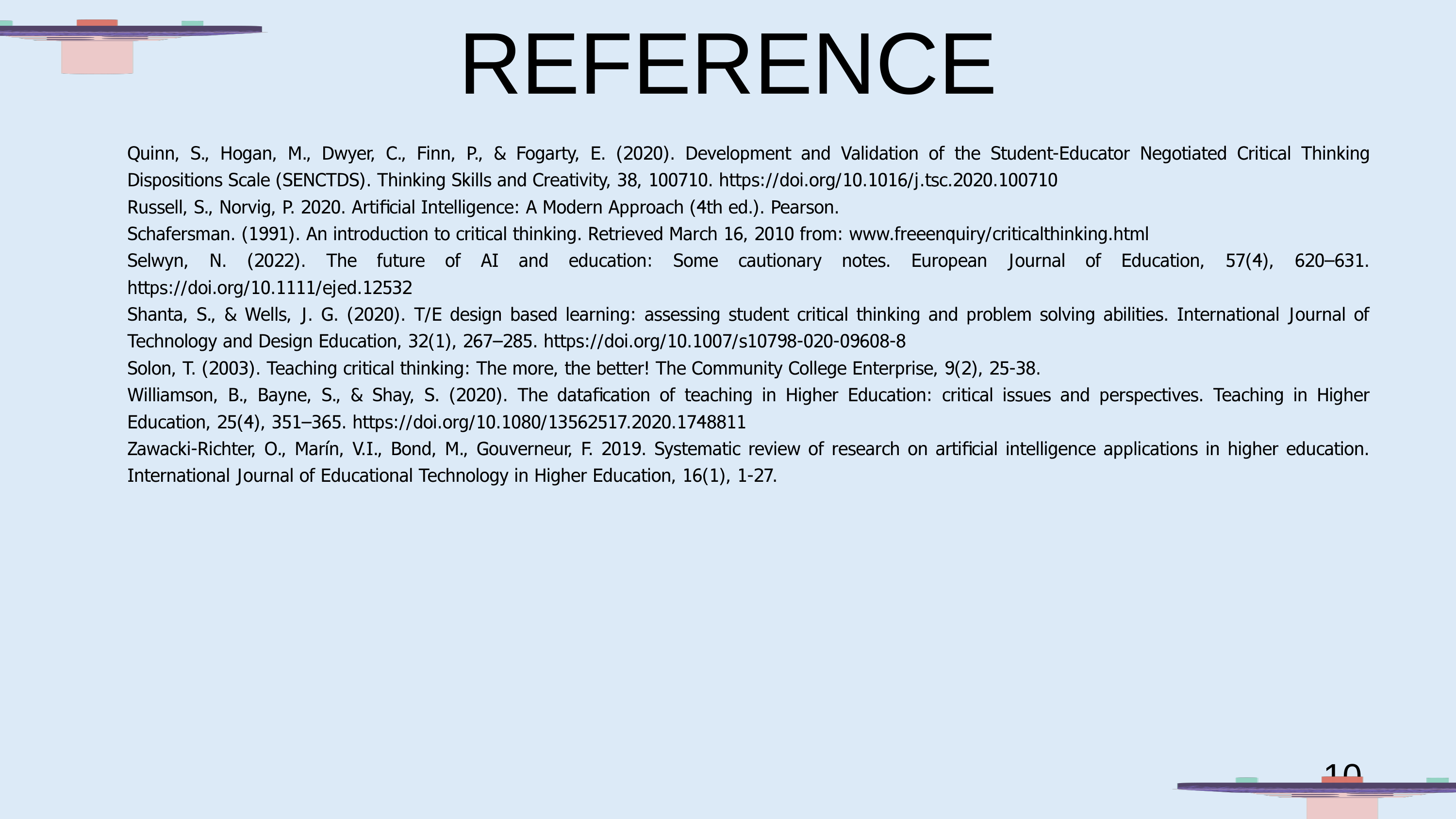

REFERENCE
Quinn, S., Hogan, M., Dwyer, C., Finn, P., & Fogarty, E. (2020). Development and Validation of the Student-Educator Negotiated Critical Thinking Dispositions Scale (SENCTDS). Thinking Skills and Creativity, 38, 100710. https://doi.org/10.1016/j.tsc.2020.100710
Russell, S., Norvig, P. 2020. Artificial Intelligence: A Modern Approach (4th ed.). Pearson.
Schafersman. (1991). An introduction to critical thinking. Retrieved March 16, 2010 from: www.freeenquiry/criticalthinking.html
Selwyn, N. (2022). The future of AI and education: Some cautionary notes. European Journal of Education, 57(4), 620–631. https://doi.org/10.1111/ejed.12532
Shanta, S., & Wells, J. G. (2020). T/E design based learning: assessing student critical thinking and problem solving abilities. International Journal of Technology and Design Education, 32(1), 267–285. https://doi.org/10.1007/s10798-020-09608-8
Solon, T. (2003). Teaching critical thinking: The more, the better! The Community College Enterprise, 9(2), 25-38.
Williamson, B., Bayne, S., & Shay, S. (2020). The datafication of teaching in Higher Education: critical issues and perspectives. Teaching in Higher Education, 25(4), 351–365. https://doi.org/10.1080/13562517.2020.1748811
Zawacki-Richter, O., Marín, V.I., Bond, M., Gouverneur, F. 2019. Systematic review of research on artificial intelligence applications in higher education. International Journal of Educational Technology in Higher Education, 16(1), 1-27.

10